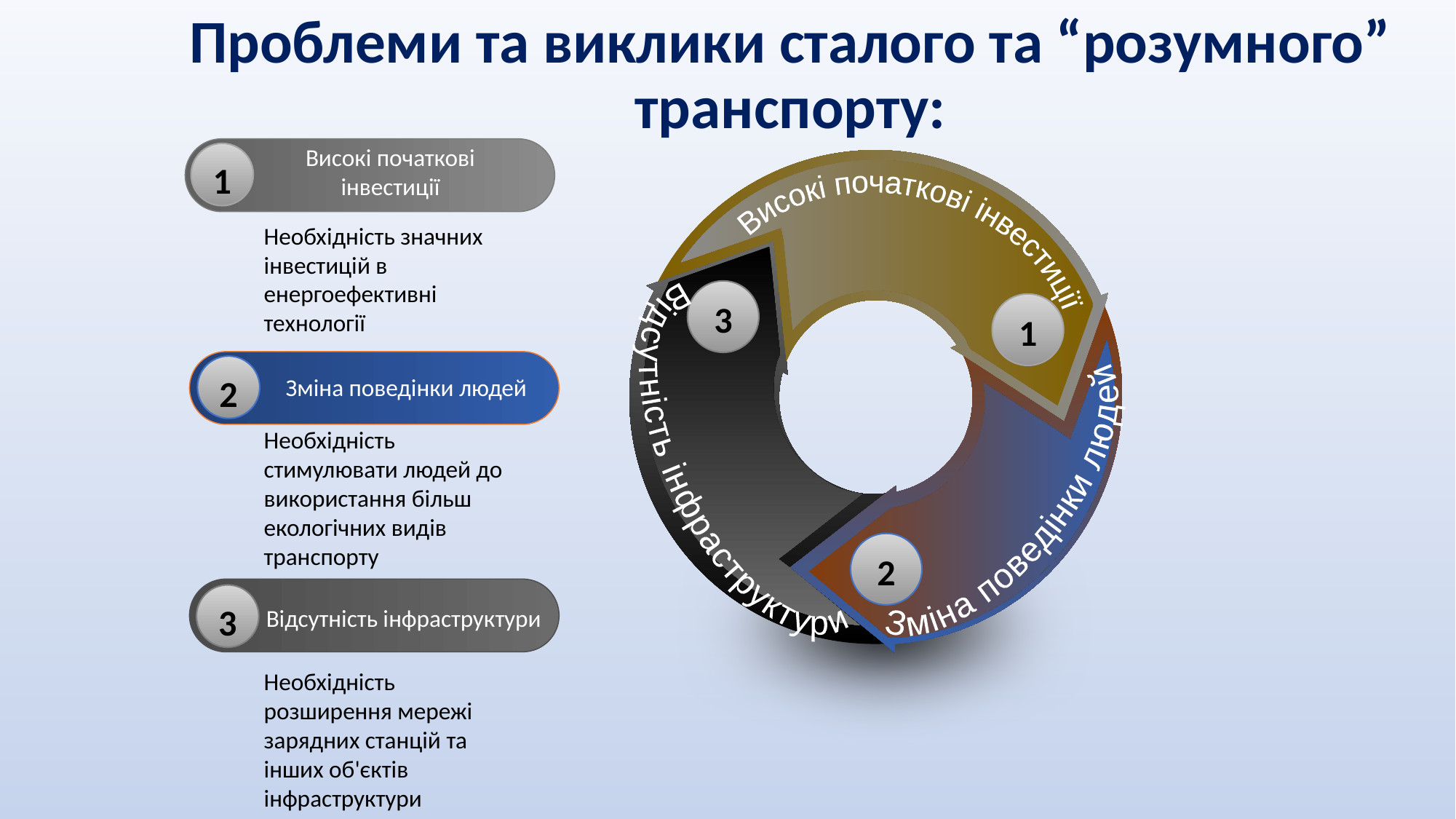

# Проблеми та виклики сталого та “розумного” транспорту:

Високі початкові інвестиції
3
1
Відсутність інфраструктури
Зміна поведінки людей

2
Високі початкові інвестиції

1
Необхідність значних інвестицій в енергоефективні технології

2
Зміна поведінки людей
Необхідність стимулювати людей до використання більш екологічних видів транспорту

3
Відсутність інфраструктури
Необхідність розширення мережі зарядних станцій та інших об'єктів інфраструктури